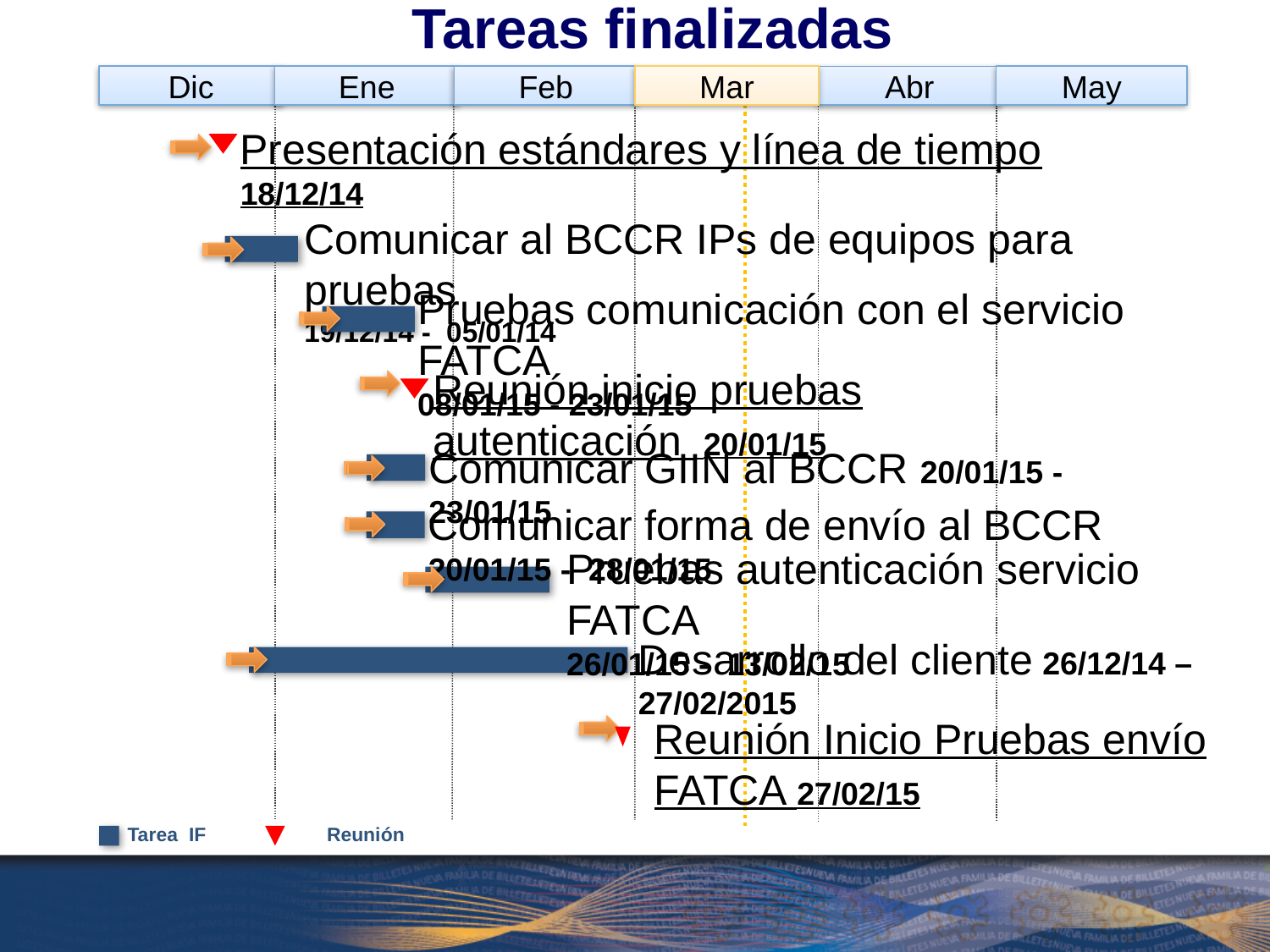

Tareas finalizadas
Dic
Ene
Feb
Mar
May
Abr

Presentación estándares y línea de tiempo
18/12/14

Comunicar al BCCR IPs de equipos para pruebas
19/12/14 -  05/01/14

Pruebas comunicación con el servicio FATCA
08/01/15 - 23/01/15

Reunión inicio pruebas autenticación  20/01/15

Comunicar GIIN al BCCR 20/01/15 -  23/01/15

Comunicar forma de envío al BCCR 20/01/15 -  28/01/15

Pruebas autenticación servicio  FATCA
26/01/15 -  13/02/15

Desarrollo del cliente 26/12/14 – 27/02/2015

Reunión Inicio Pruebas envío FATCA 27/02/15

Tarea  IF                      Reunión